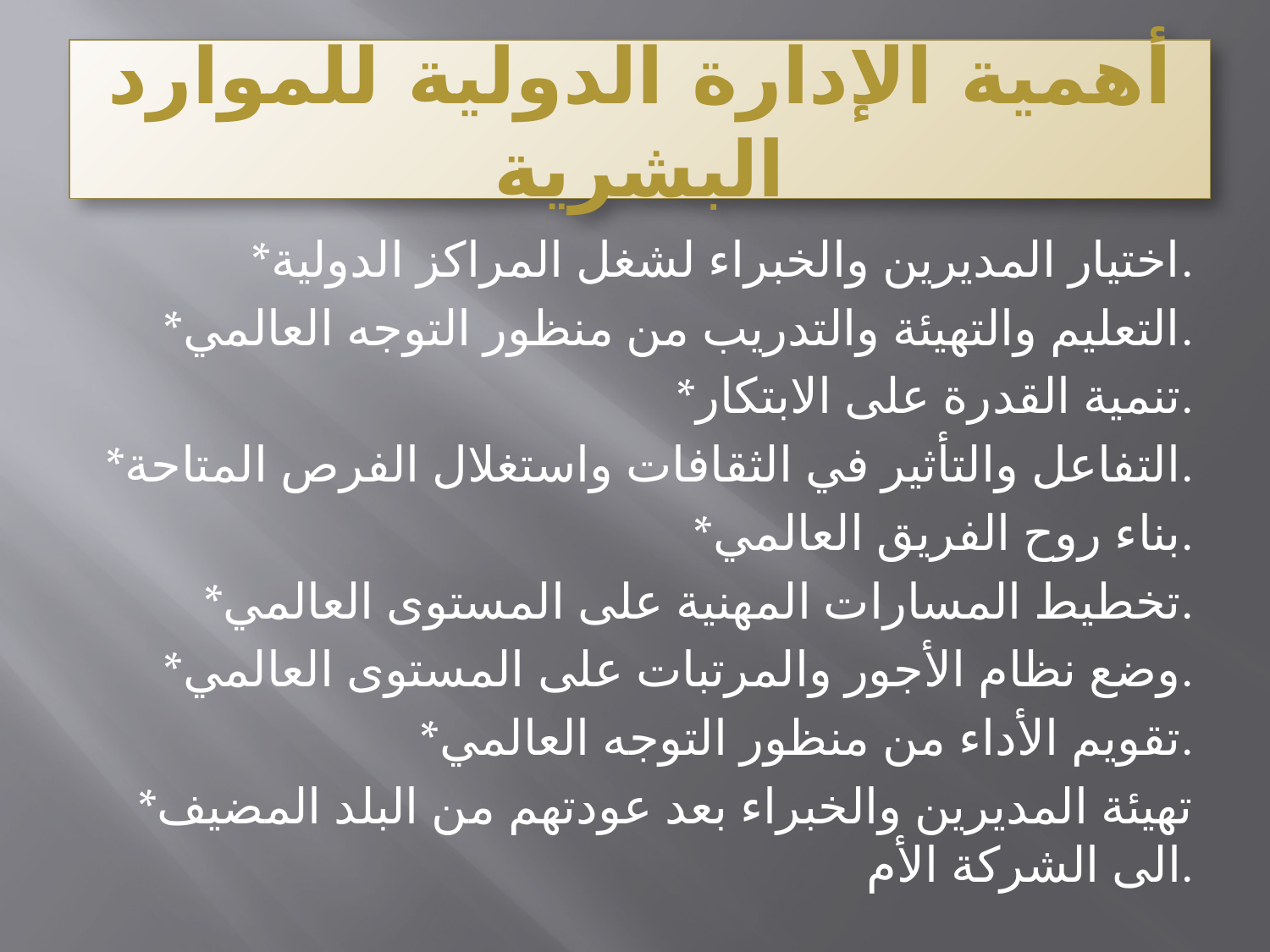

#
أهمية الإدارة الدولية للموارد البشرية
*اختيار المديرين والخبراء لشغل المراكز الدولية.
*التعليم والتهيئة والتدريب من منظور التوجه العالمي.
*تنمية القدرة على الابتكار.
*التفاعل والتأثير في الثقافات واستغلال الفرص المتاحة.
*بناء روح الفريق العالمي.
*تخطيط المسارات المهنية على المستوى العالمي.
*وضع نظام الأجور والمرتبات على المستوى العالمي.
*تقويم الأداء من منظور التوجه العالمي.
*تهيئة المديرين والخبراء بعد عودتهم من البلد المضيف الى الشركة الأم.